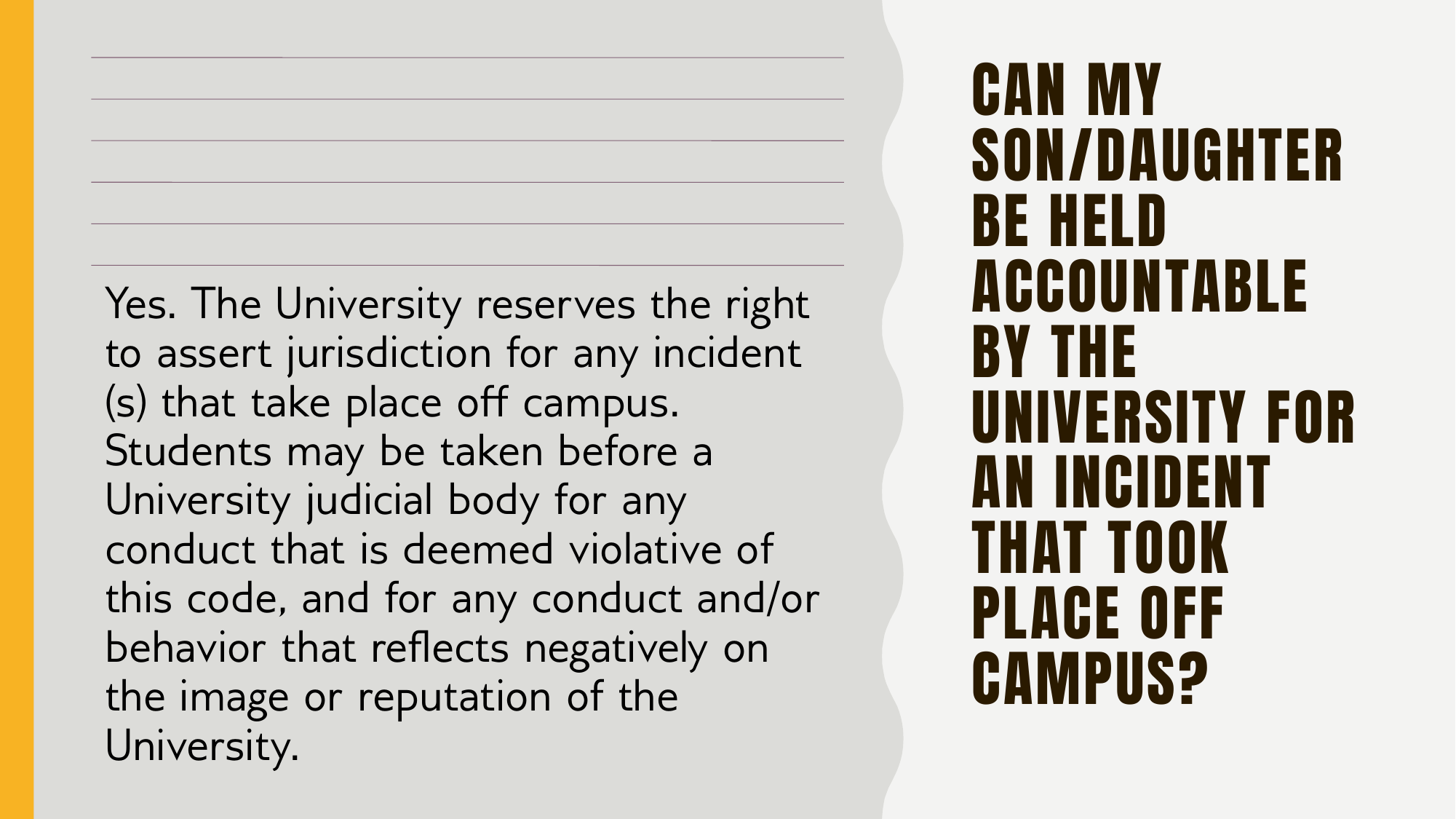

Yes. The University reserves the right to assert jurisdiction for any incident (s) that take place off campus. Students may be taken before a University judicial body for any conduct that is deemed violative of this code, and for any conduct and/or behavior that reflects negatively on the image or reputation of the University.
# Can my son/daughter be held accountable by the University for an incident that took place off campus?